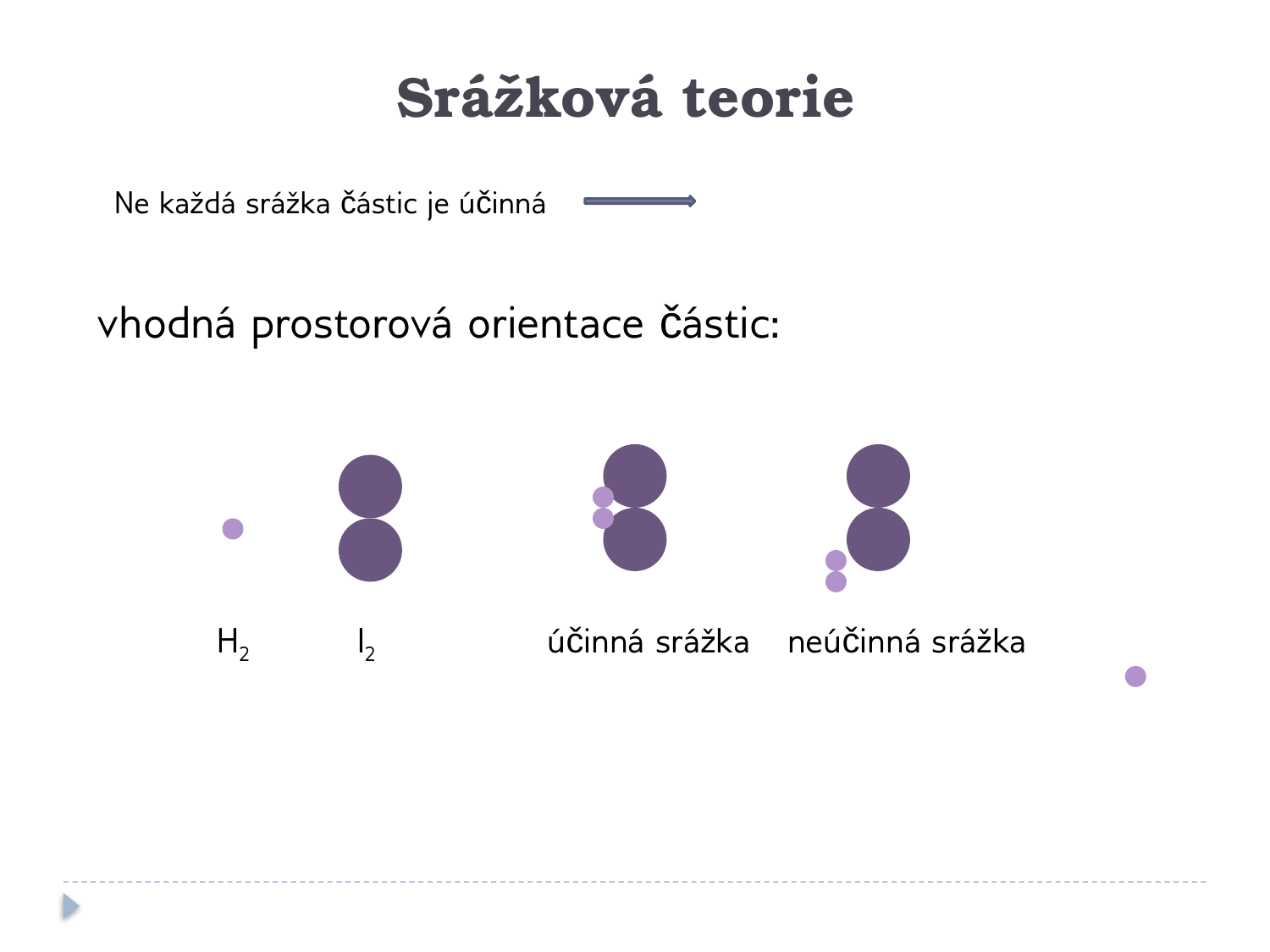

Srážková teorie
Ne každá srážka částic je účinná

vhodná prostorová orientace částic:

H2
I2
účinná srážka
neúčinná srážka